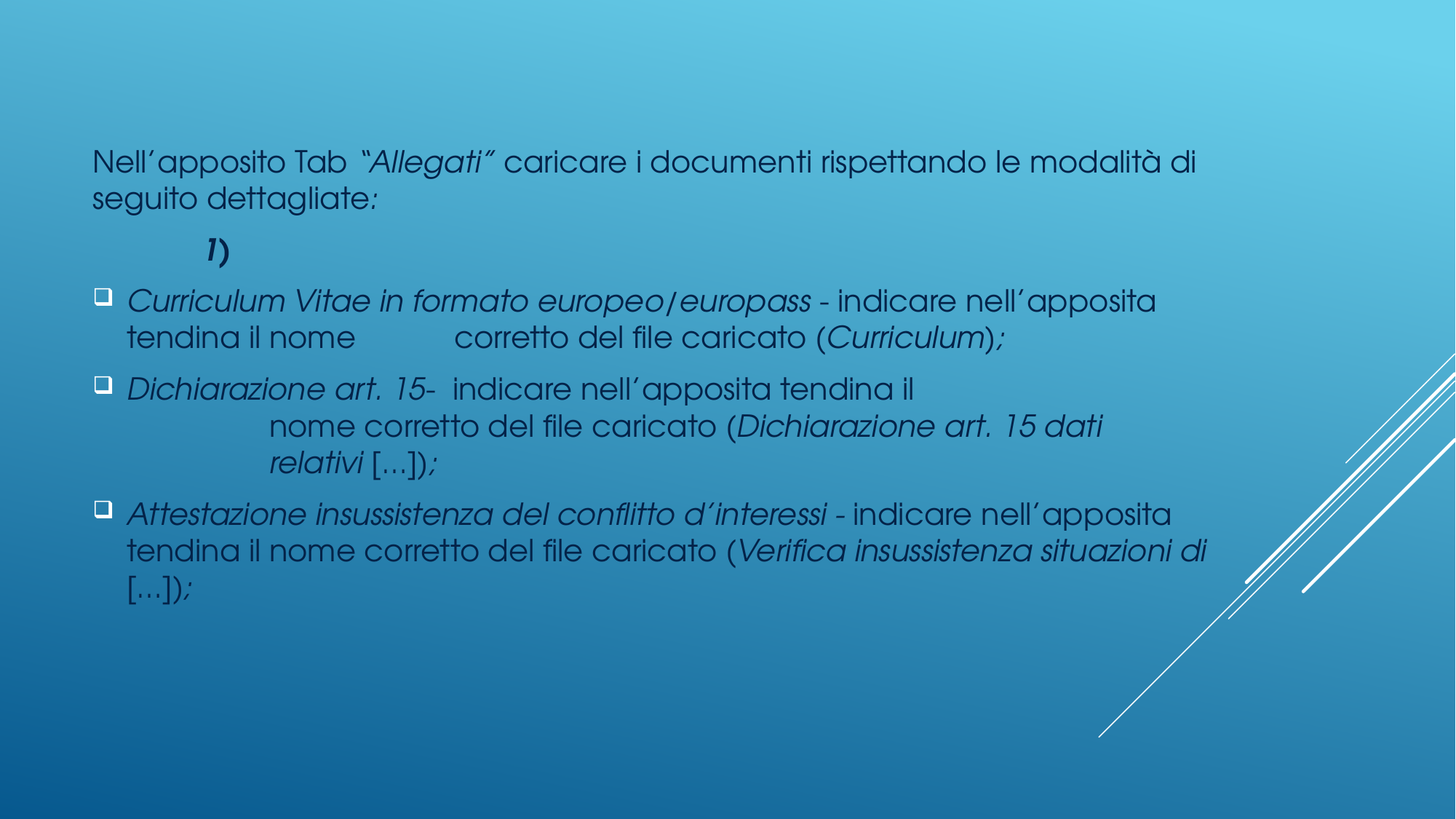

Nell’apposito Tab “Allegati” caricare i documenti rispettando le modalità di seguito dettagliate:
 	1)
Curriculum Vitae in formato europeo/europass - indicare nell’apposita tendina il nome 	corretto del file caricato (Curriculum);
Dichiarazione art. 15-  indicare nell’apposita tendina il 		          		    nome corretto del file caricato (Dichiarazione art. 15 dati        		    relativi […]);
Attestazione insussistenza del conflitto d’interessi - indicare nell’apposita tendina il nome corretto del file caricato (Verifica insussistenza situazioni di […]);